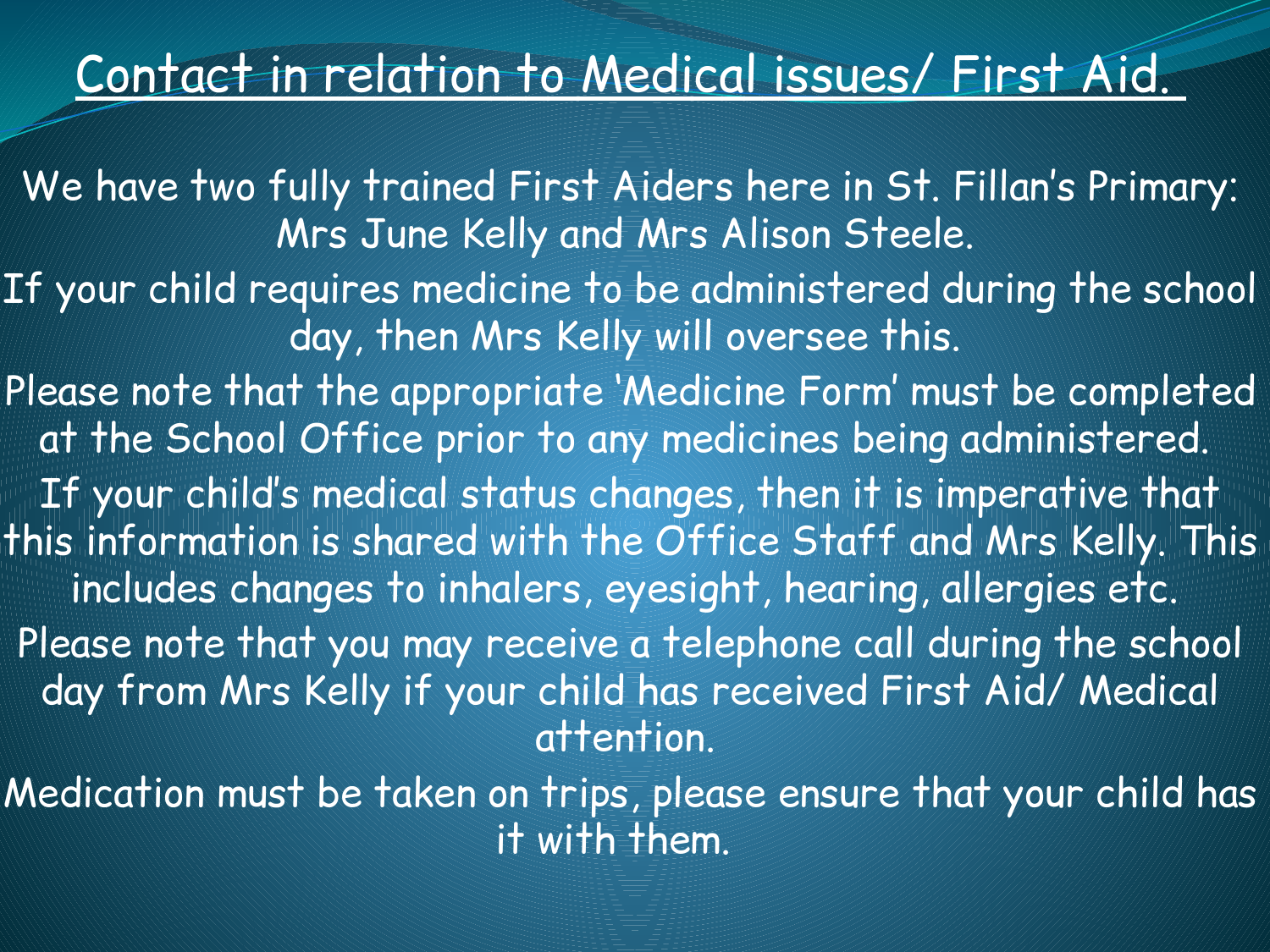

Contact in relation to Medical issues/ First Aid.

We have two fully trained First Aiders here in St. Fillan’s Primary: Mrs June Kelly and Mrs Alison Steele.
If your child requires medicine to be administered during the school day, then Mrs Kelly will oversee this.
Please note that the appropriate ‘Medicine Form’ must be completed at the School Office prior to any medicines being administered.
If your child’s medical status changes, then it is imperative that this information is shared with the Office Staff and Mrs Kelly. This includes changes to inhalers, eyesight, hearing, allergies etc.
Please note that you may receive a telephone call during the school day from Mrs Kelly if your child has received First Aid/ Medical attention.
Medication must be taken on trips, please ensure that your child has it with them.
#